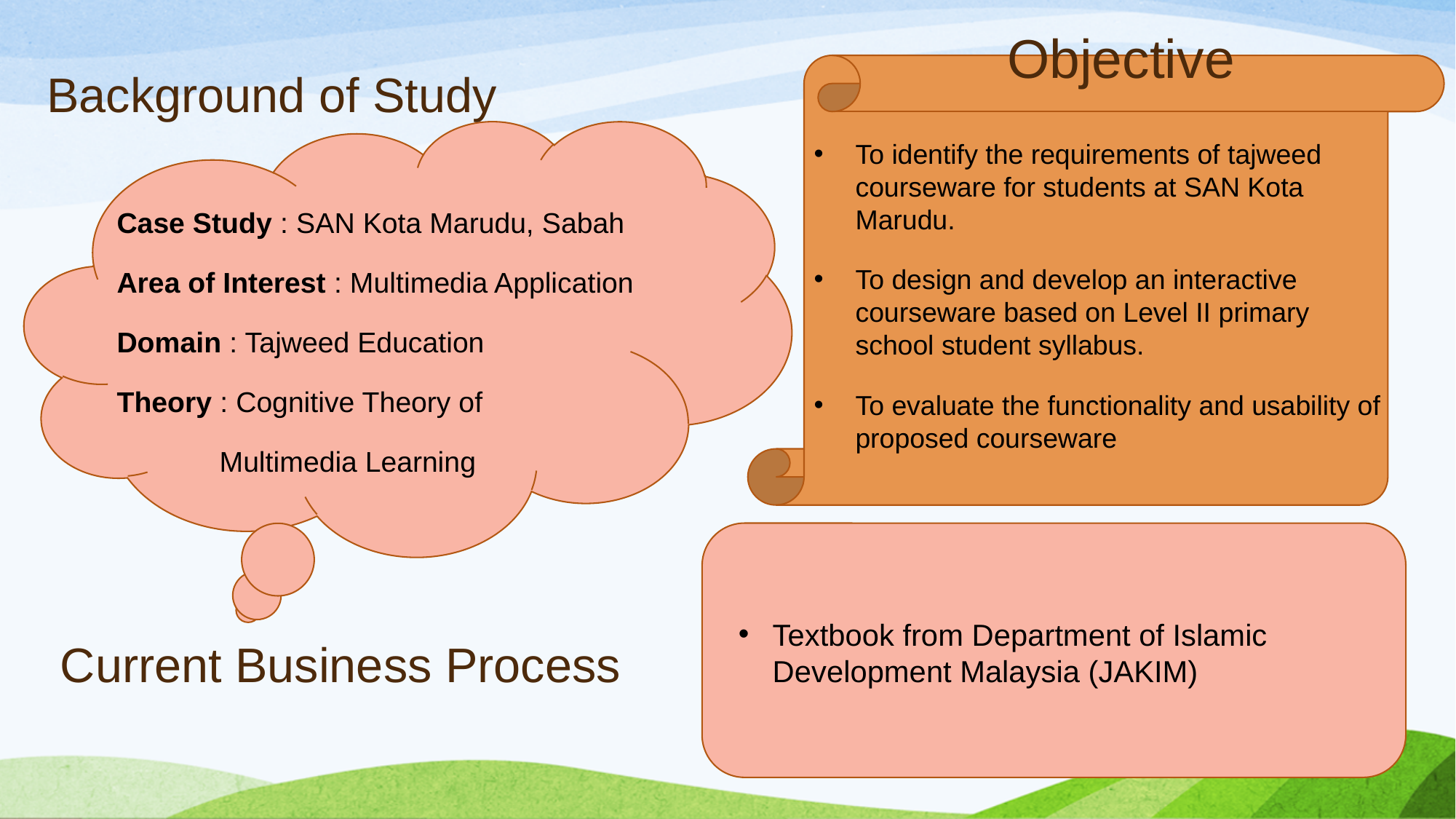

Objective
# Background of Study

To identify the requirements of tajweed courseware for students at SAN Kota Marudu.
To design and develop an interactive courseware based on Level II primary school student syllabus.
To evaluate the functionality and usability of proposed courseware

Case Study : SAN Kota Marudu, Sabah
Area of Interest : Multimedia Application
Domain : Tajweed Education
Theory : Cognitive Theory of
		Multimedia Learning

Textbook from Department of Islamic Development Malaysia (JAKIM)
Current Business Process